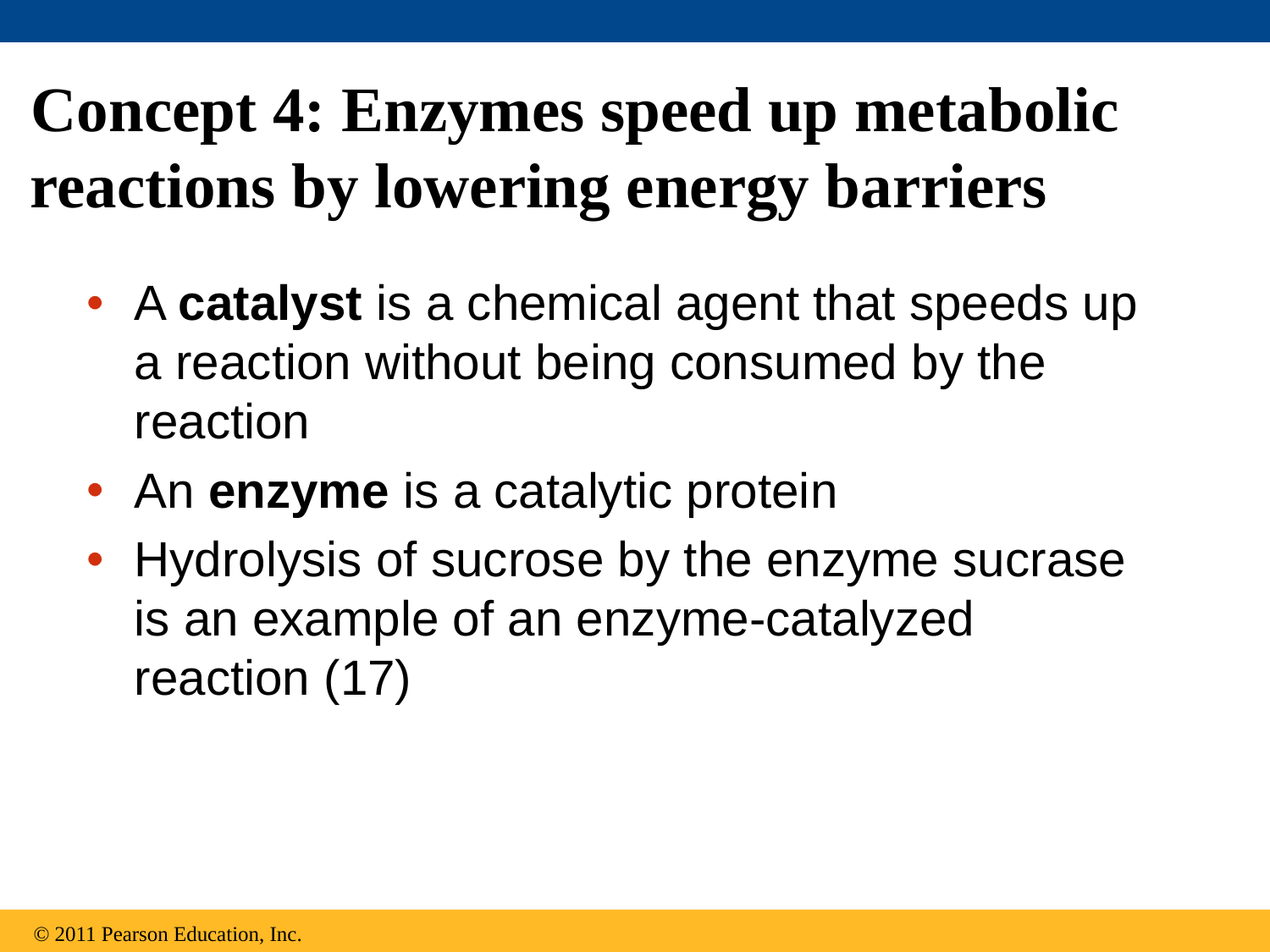

# Concept 4: Enzymes speed up metabolic reactions by lowering energy barriers
A catalyst is a chemical agent that speeds up a reaction without being consumed by the reaction
An enzyme is a catalytic protein
Hydrolysis of sucrose by the enzyme sucrase is an example of an enzyme-catalyzed reaction (17)

© 2011 Pearson Education, Inc.